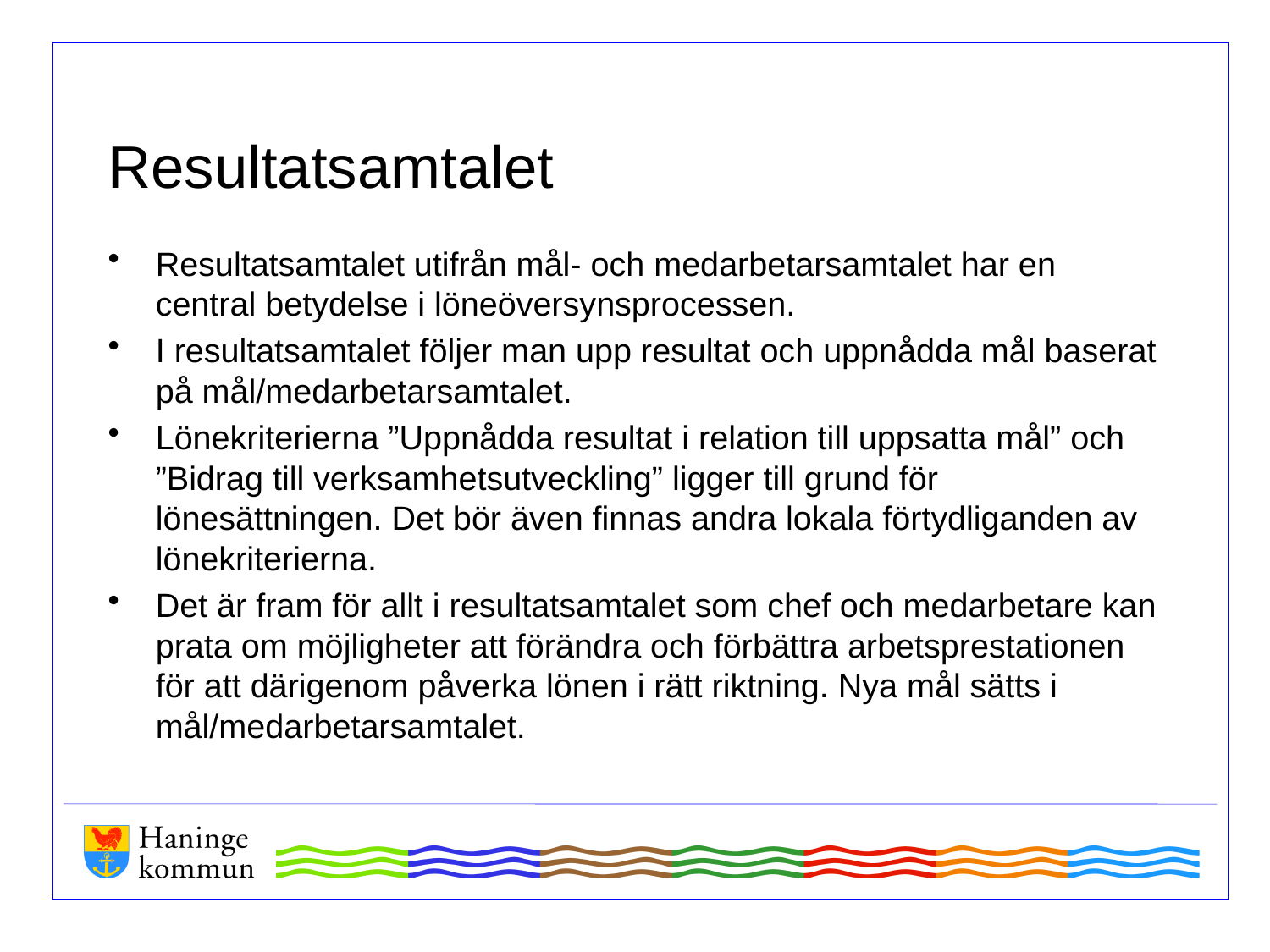

# Resultatsamtalet
Resultatsamtalet utifrån mål- och medarbetarsamtalet har en central betydelse i löneöversynsprocessen.
I resultatsamtalet följer man upp resultat och uppnådda mål baserat på mål/medarbetarsamtalet.
Lönekriterierna ”Uppnådda resultat i relation till uppsatta mål” och ”Bidrag till verksamhetsutveckling” ligger till grund för lönesättningen. Det bör även finnas andra lokala förtydliganden av lönekriterierna.
Det är fram för allt i resultatsamtalet som chef och medarbetare kan prata om möjligheter att förändra och förbättra arbetsprestationen för att därigenom påverka lönen i rätt riktning. Nya mål sätts i mål/medarbetarsamtalet.